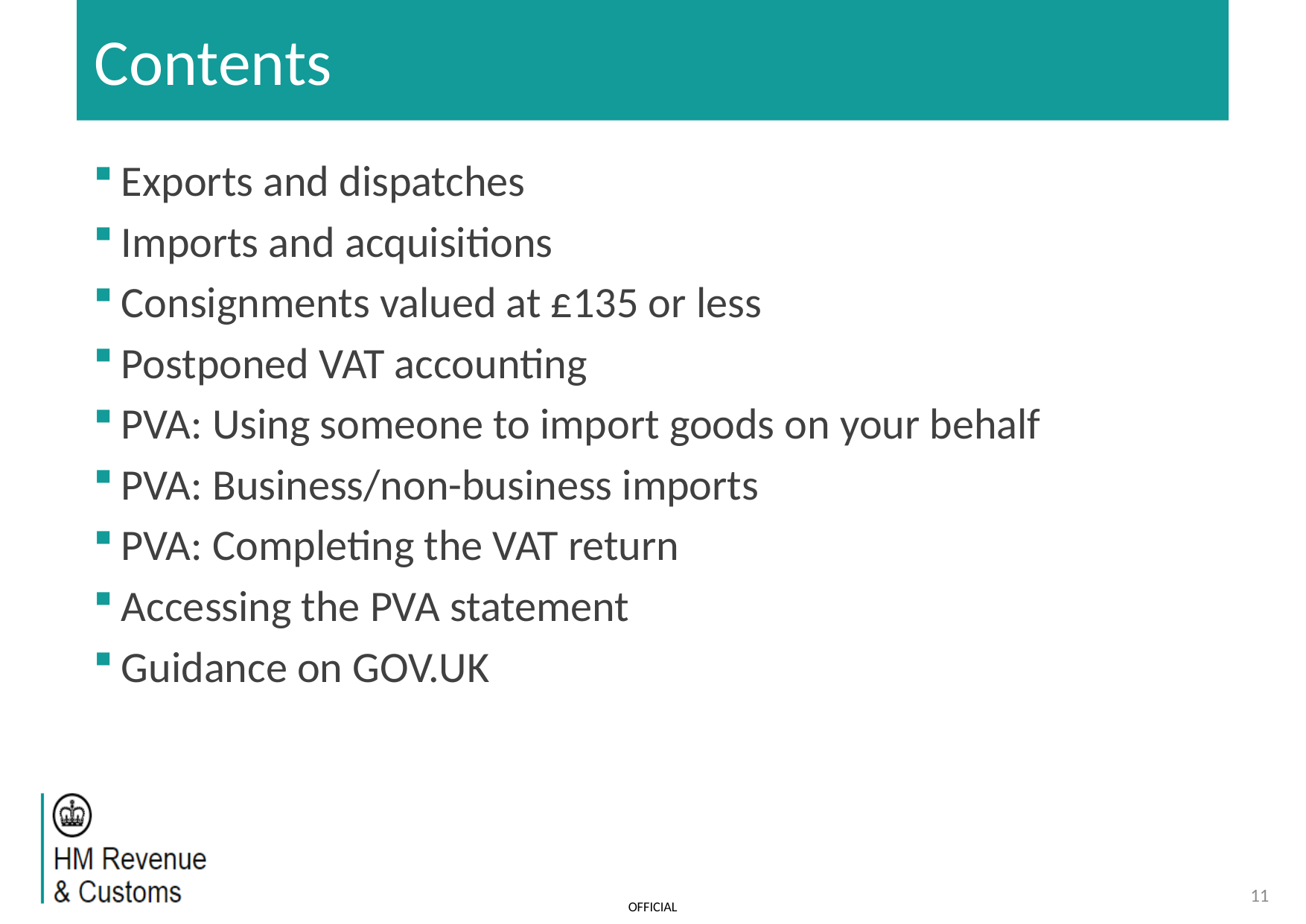

# Contents
Exports and dispatches
Imports and acquisitions
Consignments valued at £135 or less
Postponed VAT accounting
PVA: Using someone to import goods on your behalf
PVA: Business/non-business imports
PVA: Completing the VAT return
Accessing the PVA statement
Guidance on GOV.UK

11